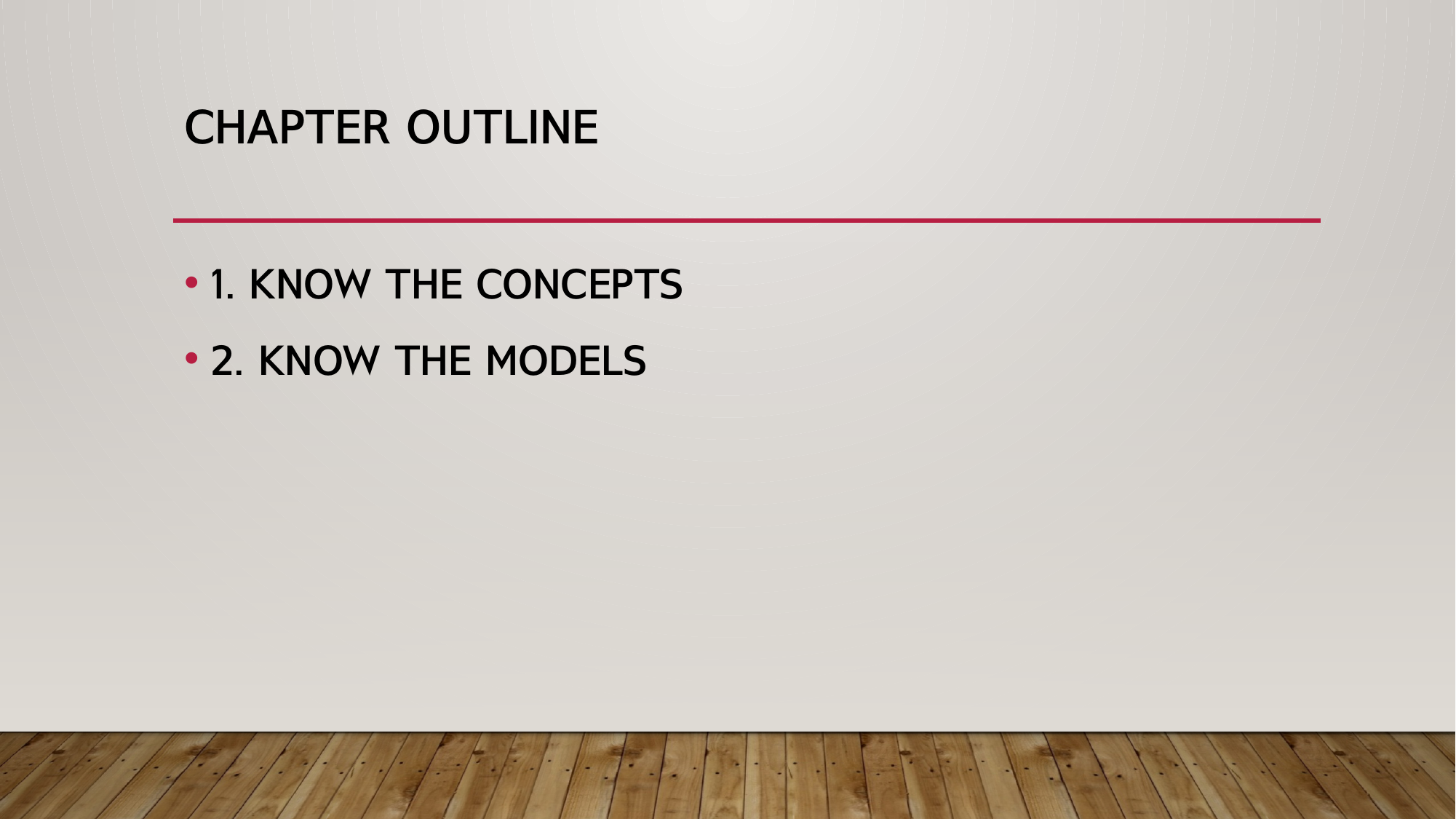

# CHAPTER OUTLINE
1. KNOW THE CONCEPTS
2. KNOW THE MODELS